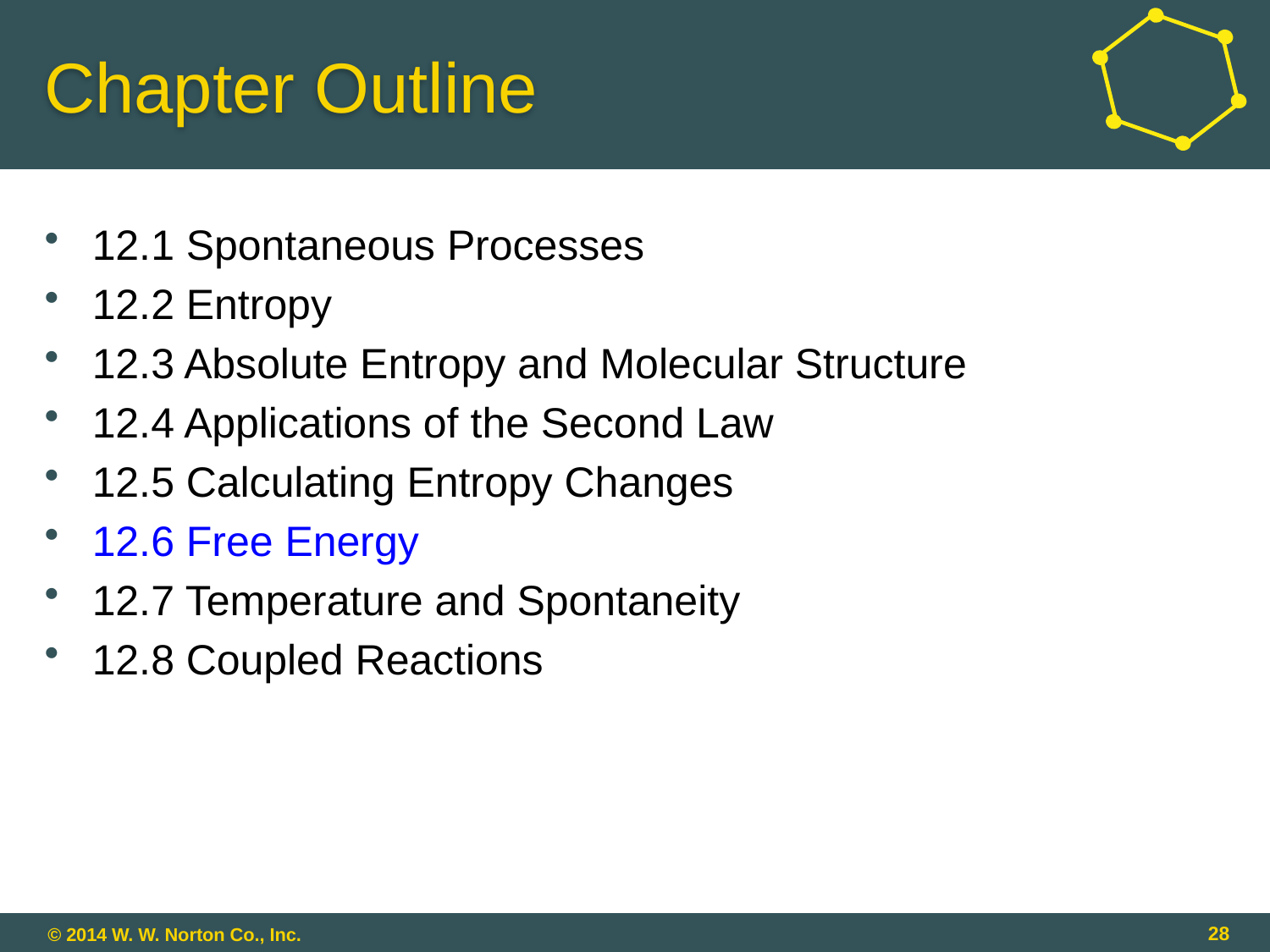

# Chapter Outline
12.1 Spontaneous Processes
12.2 Entropy
12.3 Absolute Entropy and Molecular Structure
12.4 Applications of the Second Law
12.5 Calculating Entropy Changes
12.6 Free Energy
12.7 Temperature and Spontaneity
12.8 Coupled Reactions

28